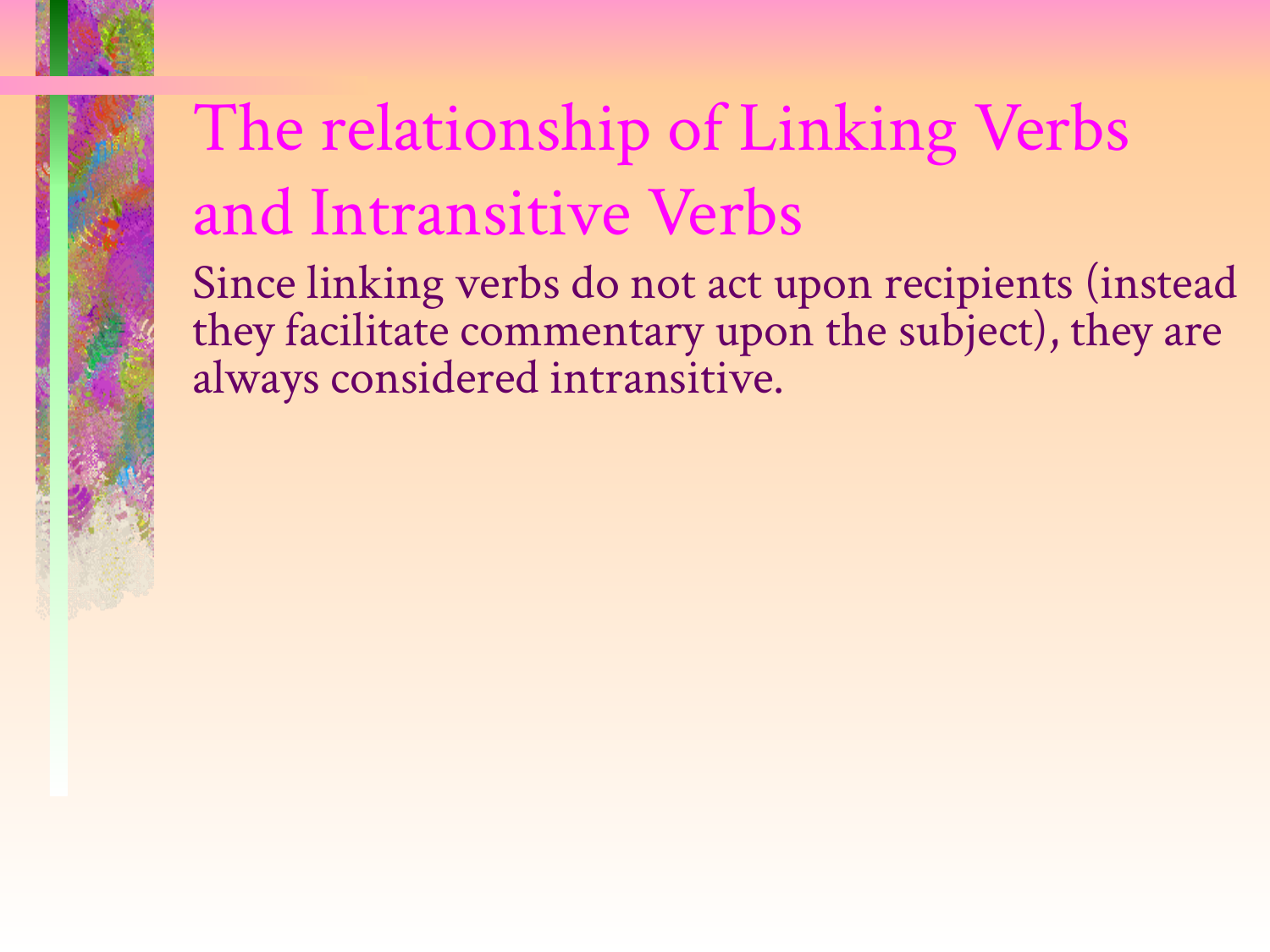

# The relationship of Linking Verbs and Intransitive Verbs
Since linking verbs do not act upon recipients (instead they facilitate commentary upon the subject), they are always considered intransitive.